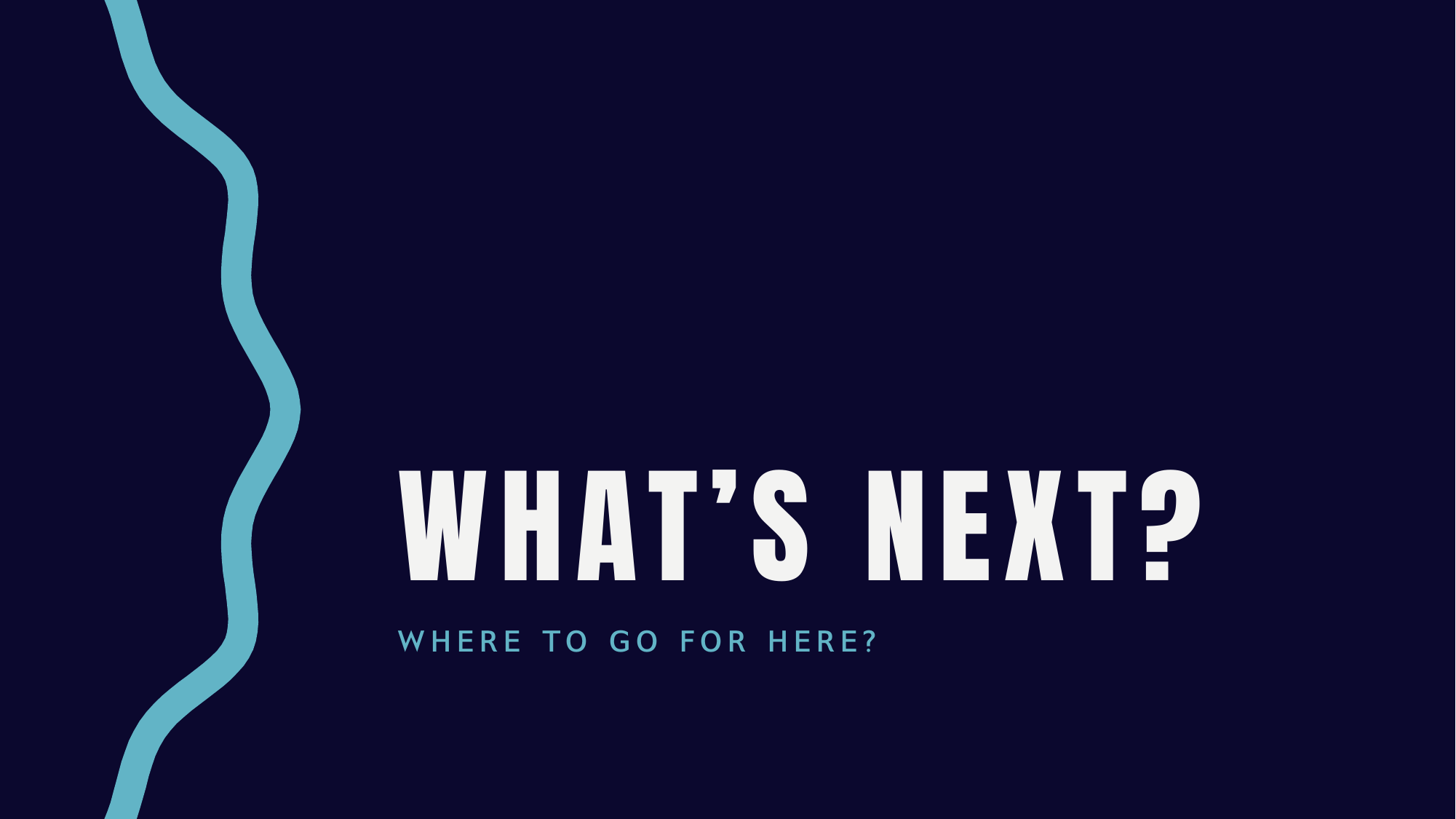

What’s next?
Where to go for here?